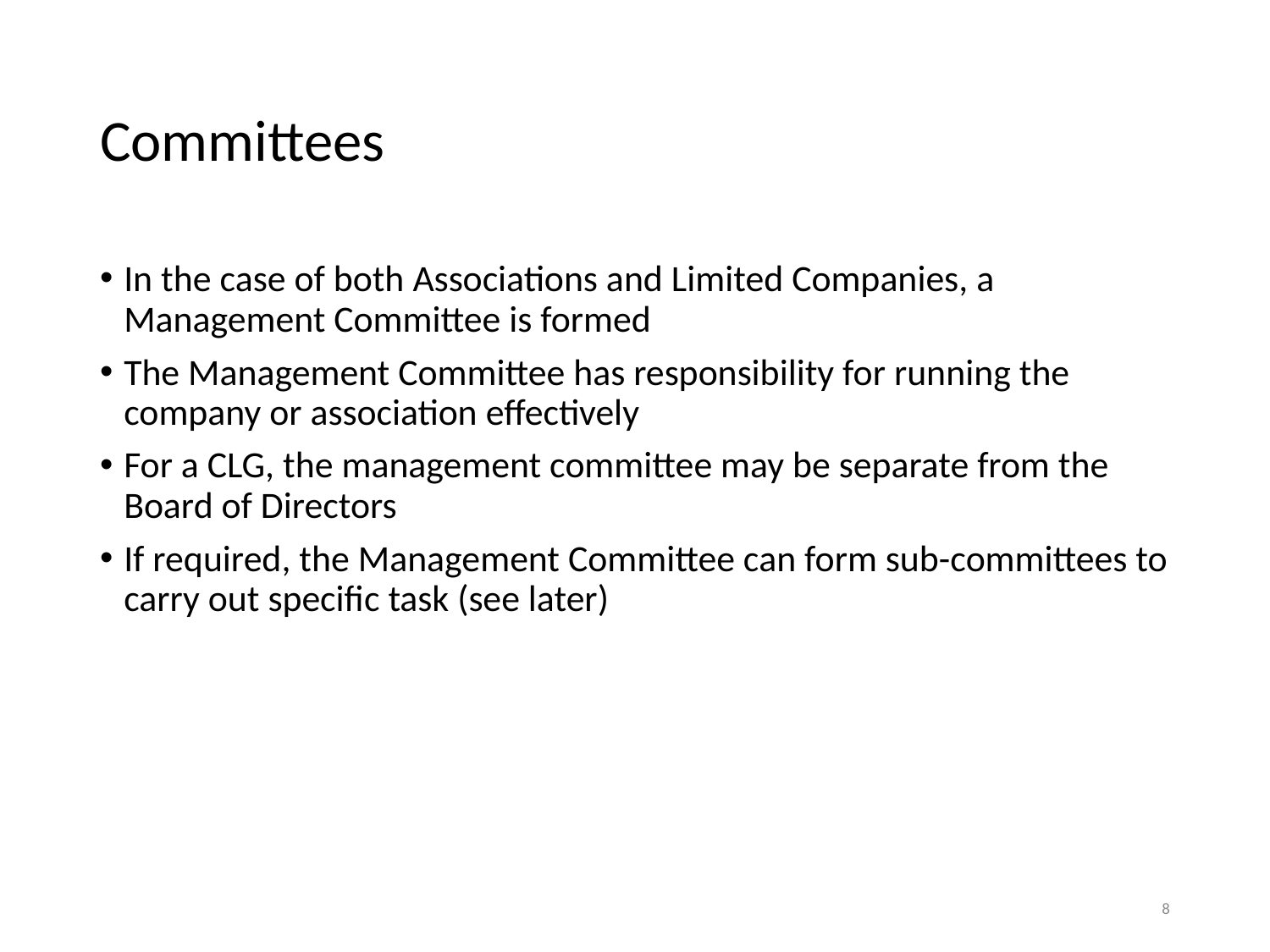

# Committees
In the case of both Associations and Limited Companies, a Management Committee is formed
The Management Committee has responsibility for running the company or association effectively
For a CLG, the management committee may be separate from the Board of Directors
If required, the Management Committee can form sub-committees to carry out specific task (see later)

8